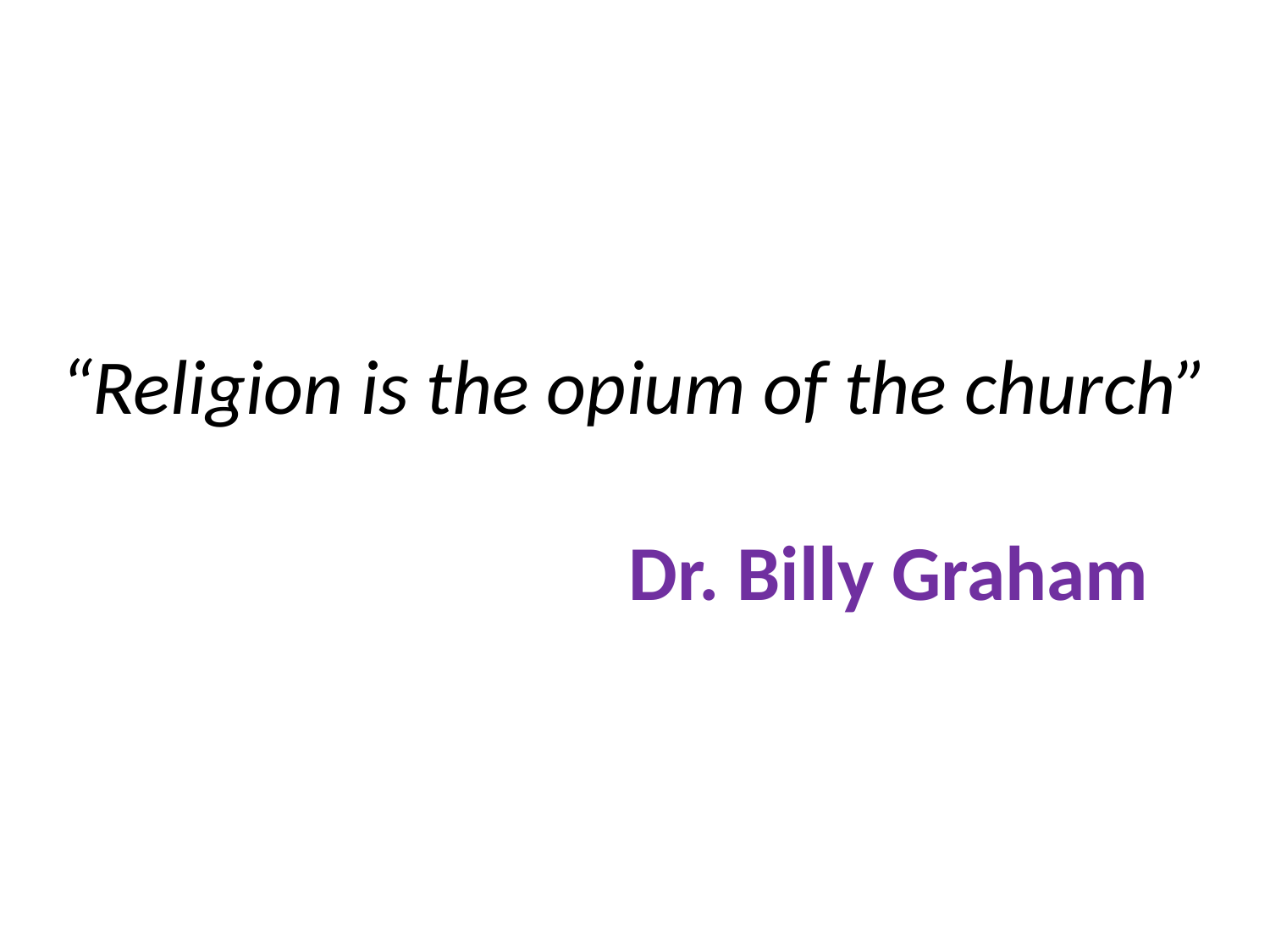

# “Religion is the opium of the church” Dr. Billy Graham